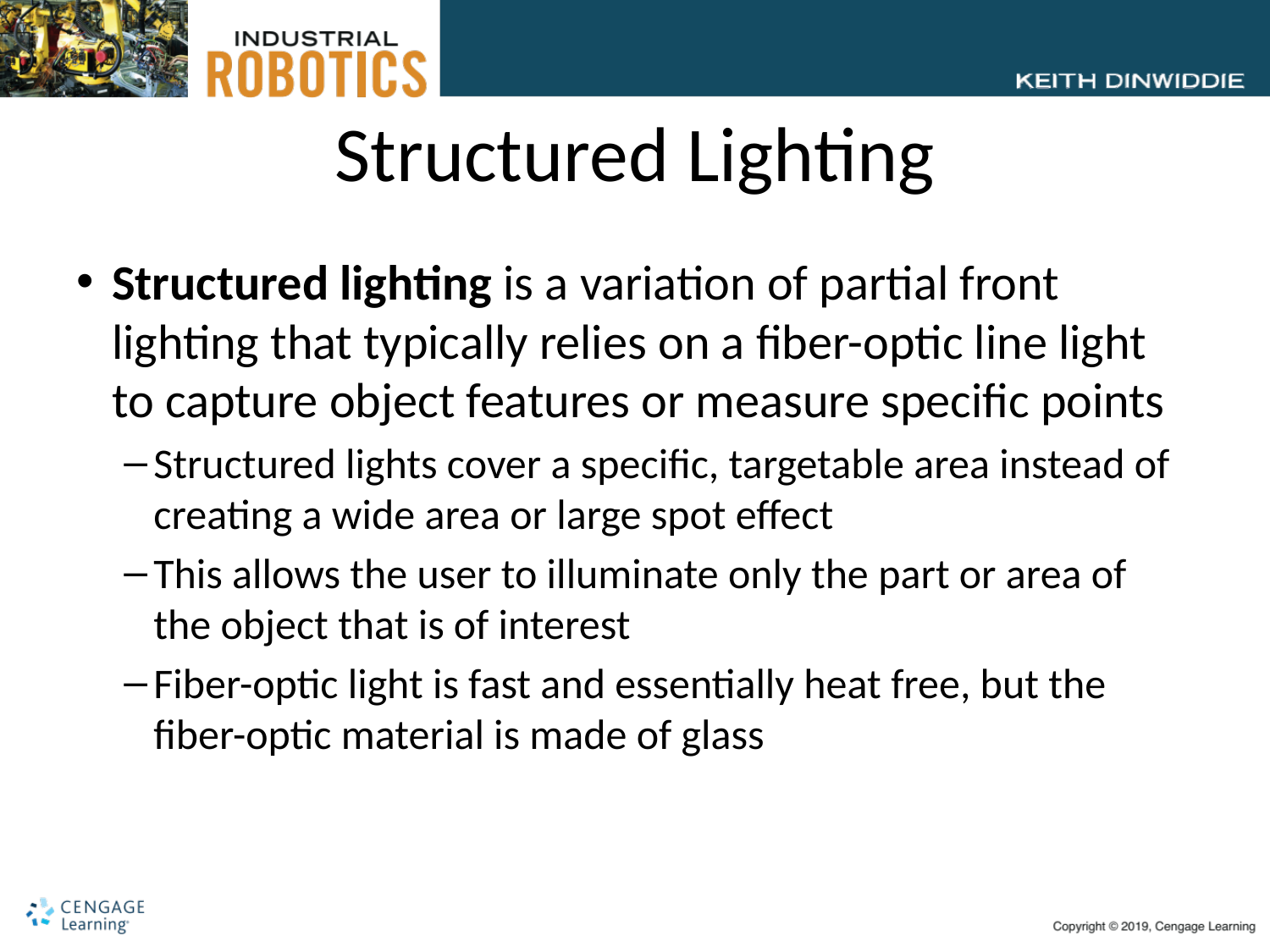

# Structured Lighting
Structured lighting is a variation of partial front lighting that typically relies on a fiber-optic line light to capture object features or measure specific points
Structured lights cover a specific, targetable area instead of creating a wide area or large spot effect
This allows the user to illuminate only the part or area of the object that is of interest
Fiber-optic light is fast and essentially heat free, but the fiber-optic material is made of glass